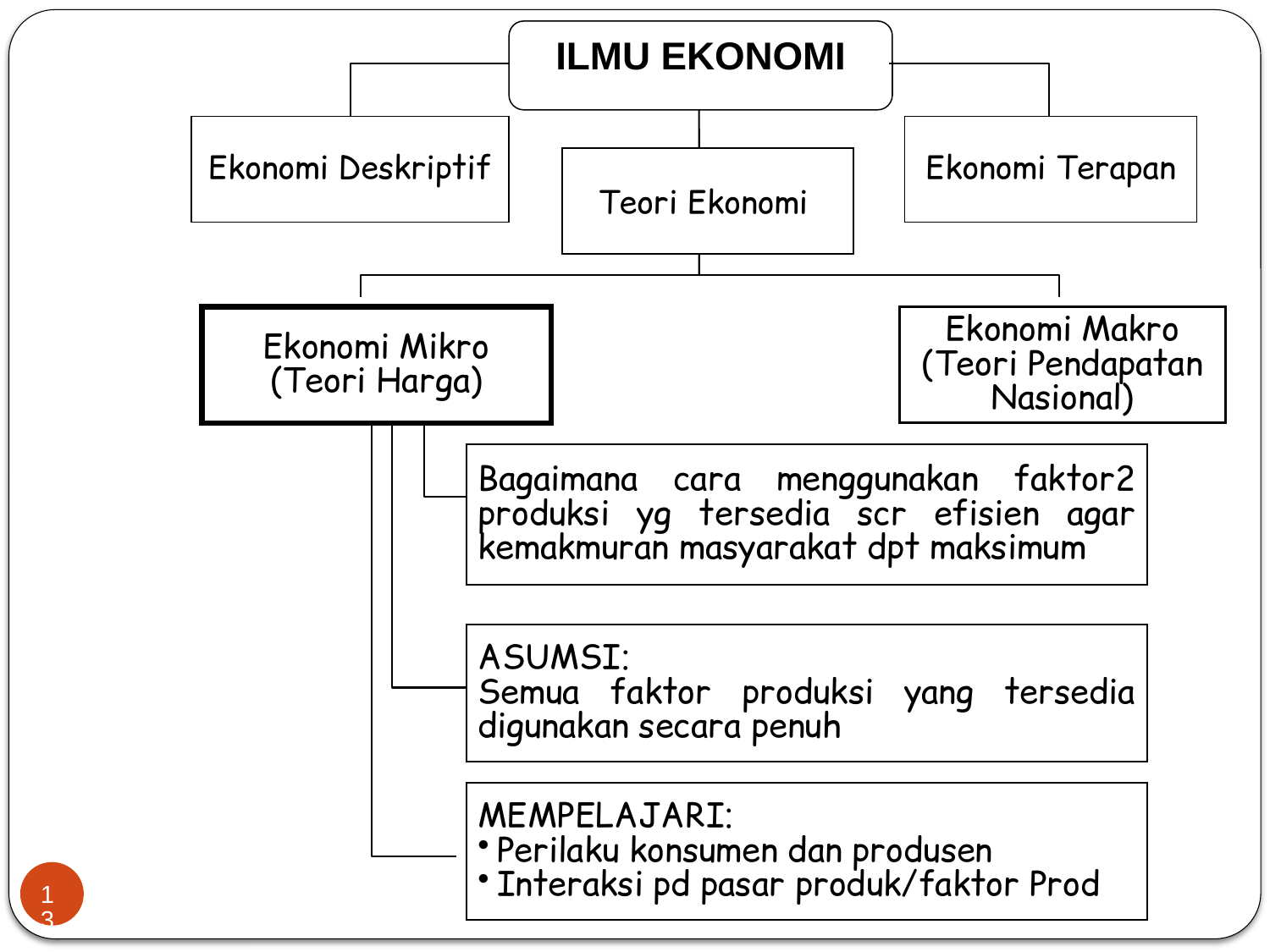

ILMU EKONOMI

Ekonomi Deskriptif
Ekonomi Terapan
Teori Ekonomi

Ekonomi Mikro
(Teori Harga)
Ekonomi Makro
(Teori Pendapatan Nasional)

Bagaimana cara menggunakan faktor2 produksi yg tersedia scr efisien agar kemakmuran masyarakat dpt maksimum
ASUMSI:
Semua faktor produksi yang tersedia digunakan secara penuh
MEMPELAJARI:
Perilaku konsumen dan produsen
Interaksi pd pasar produk/faktor Prod
13